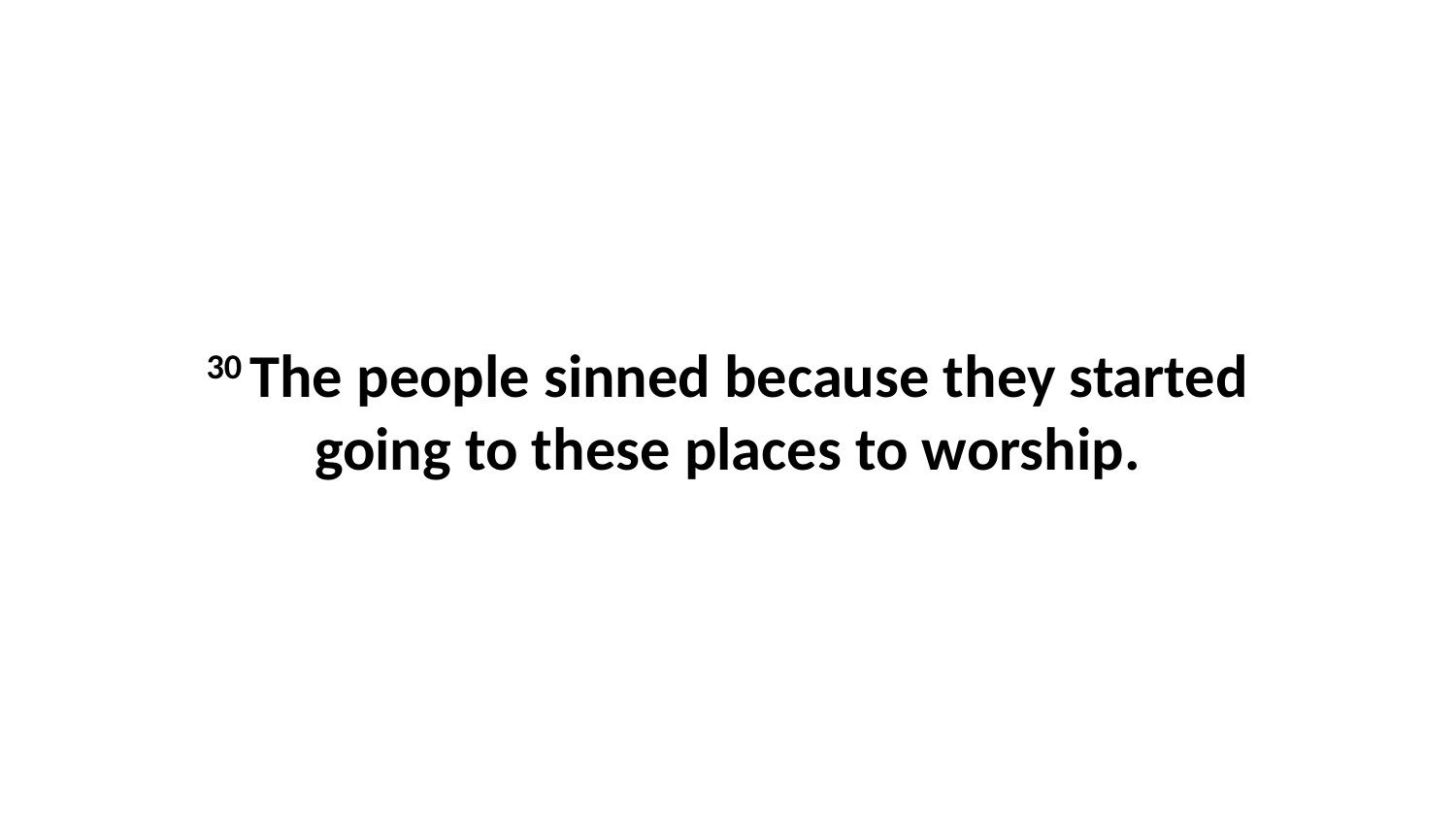

30 The people sinned because they started going to these places to worship.